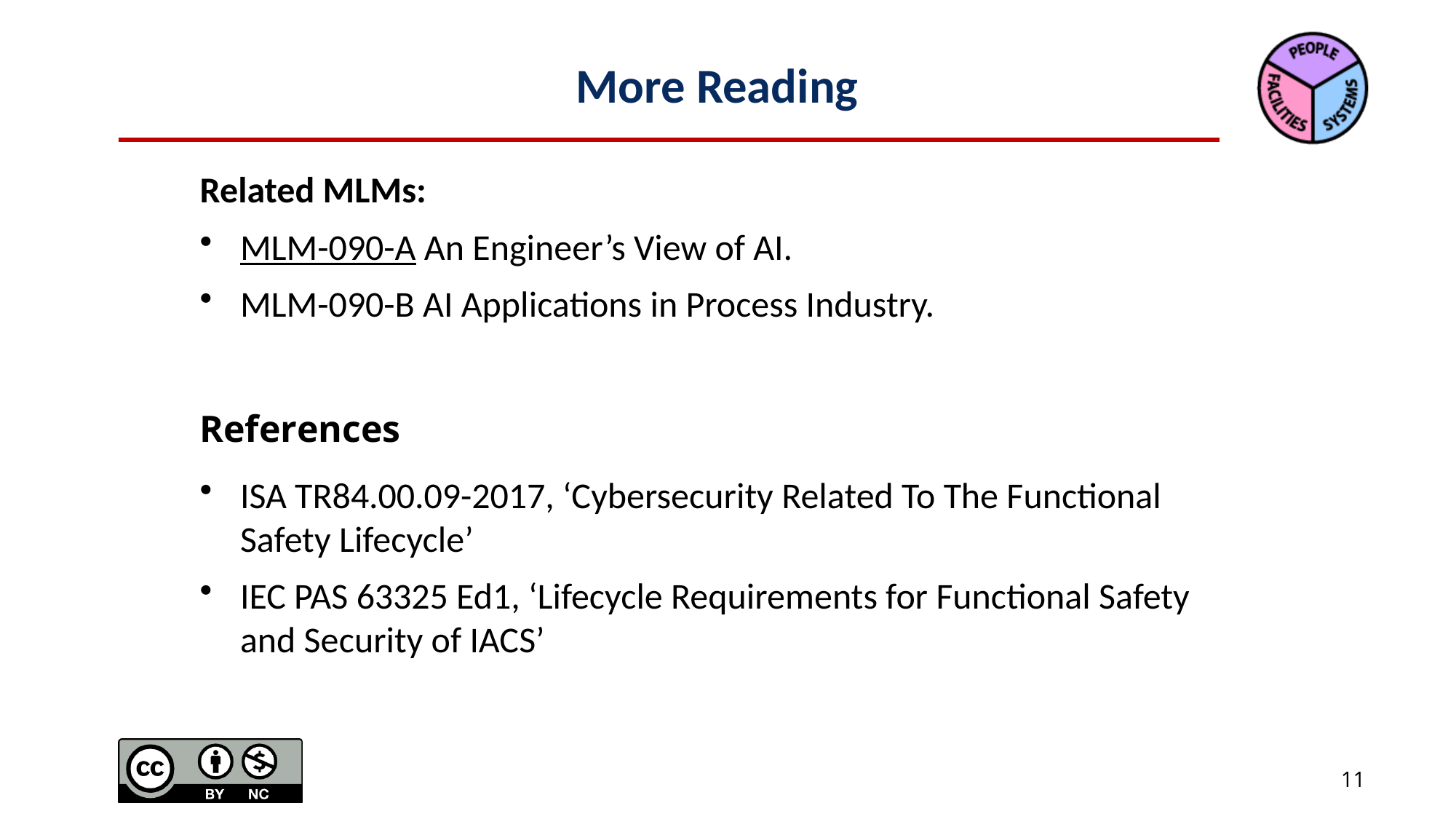

# More Reading
Related MLMs:
MLM-090-A An Engineer’s View of AI.
MLM-090-B AI Applications in Process Industry.

References
ISA TR84.00.09-2017, ‘Cybersecurity Related To The Functional Safety Lifecycle’
IEC PAS 63325 Ed1, ‘Lifecycle Requirements for Functional Safety and Security of IACS’